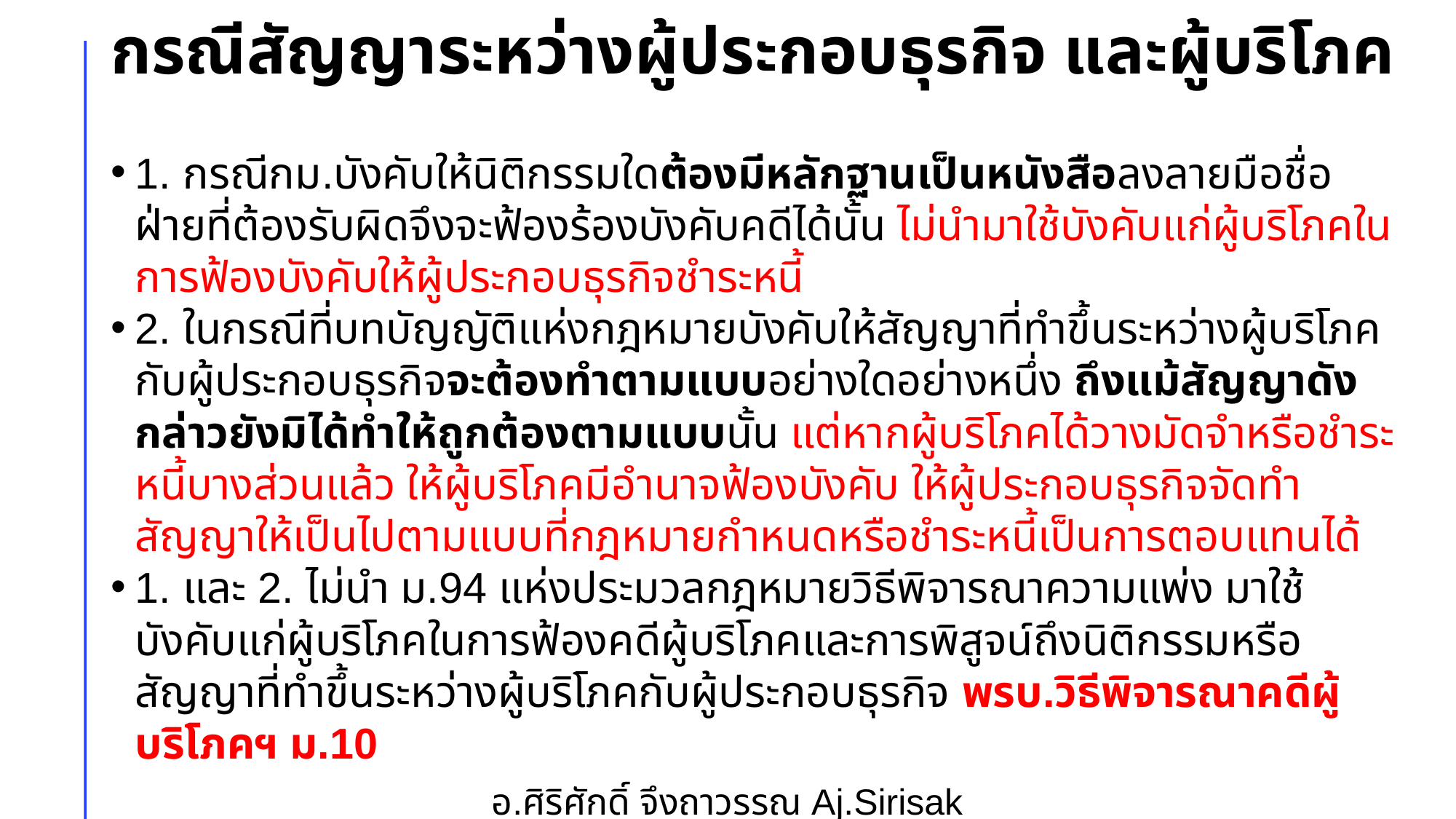

# กรณีสัญญาระหว่างผู้ประกอบธุรกิจ และผู้บริโภค
1. กรณีกม.บังคับให้นิติกรรมใดต้องมีหลักฐานเป็นหนังสือลงลายมือชื่อฝ่ายที่ต้องรับผิดจึงจะฟ้องร้องบังคับคดีได้นั้น ไม่นำมาใช้บังคับแก่ผู้บริโภคในการฟ้องบังคับให้ผู้ประกอบธุรกิจชำระหนี้
2. ในกรณีที่บทบัญญัติแห่งกฎหมายบังคับให้สัญญาที่ทำขึ้นระหว่างผู้บริโภคกับผู้ประกอบธุรกิจจะต้องทำตามแบบอย่างใดอย่างหนึ่ง ถึงแม้สัญญาดังกล่าวยังมิได้ทำให้ถูกต้องตามแบบนั้น แต่หากผู้บริโภคได้วางมัดจำหรือชำระหนี้บางส่วนแล้ว ให้ผู้บริโภคมีอำนาจฟ้องบังคับ ให้ผู้ประกอบธุรกิจจัดทำสัญญาให้เป็นไปตามแบบที่กฎหมายกำหนดหรือชำระหนี้เป็นการตอบแทนได้
1. และ 2. ไม่นำ ม.94 แห่งประมวลกฎหมายวิธีพิจารณาความแพ่ง มาใช้บังคับแก่ผู้บริโภคในการฟ้องคดีผู้บริโภคและการพิสูจน์ถึงนิติกรรมหรือสัญญาที่ทำขึ้นระหว่างผู้บริโภคกับผู้ประกอบธุรกิจ พรบ.วิธีพิจารณาคดีผู้บริโภคฯ ม.10
อ.ศิริศักดิ์ จึงถาวรรณ Aj.Sirisak Jungthawan